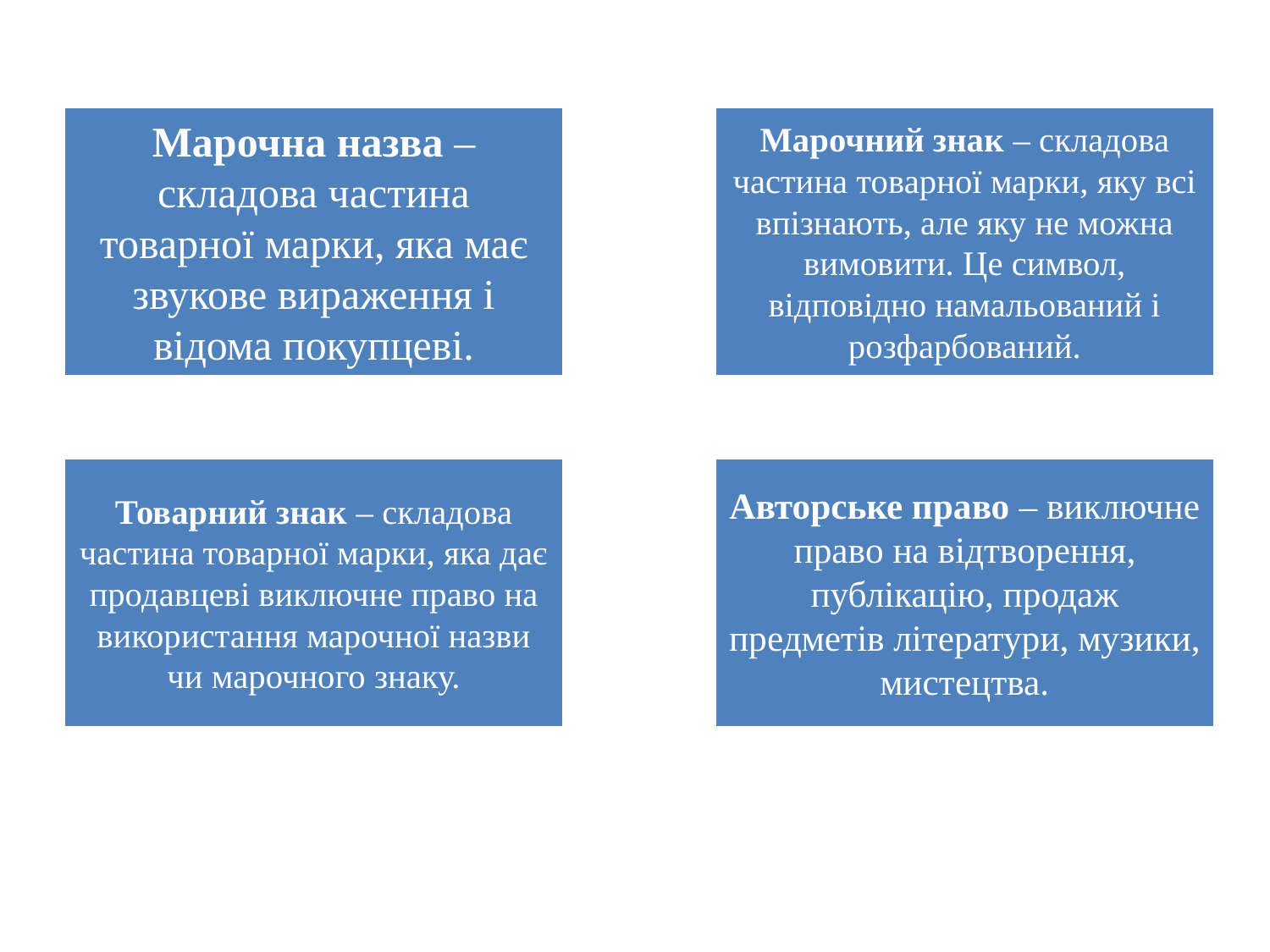

Марочна назва – складова частина товарної марки, яка має звукове вираження і відома покупцеві.
Марочний знак – складова частина товарної марки, яку всі впізнають, але яку не можна вимовити. Це символ, відповідно намальований і розфарбований.
Товарний знак – складова частина товарної марки, яка дає продавцеві виключне право на використання марочної назви чи марочного знаку.
Авторське право – виключне право на відтворення, публікацію, продаж предметів літератури, музики, мистецтва.